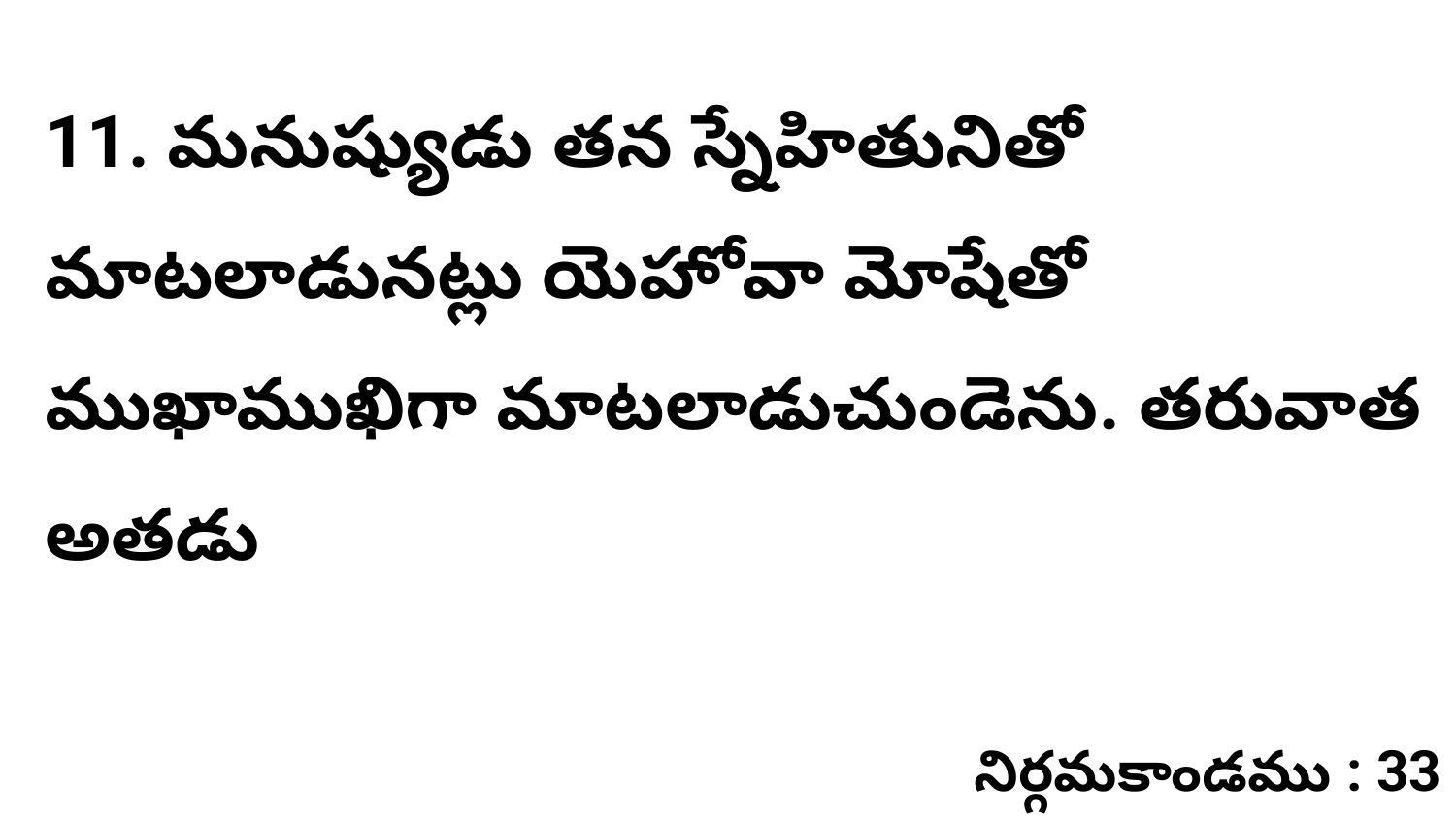

11. మనుష్యుడు తన స్నేహితునితో మాటలాడునట్లు యెహోవా మోషేతో ముఖాముఖిగా మాటలాడుచుండెను. తరువాత అతడు
నిర్గమకాండము : 33